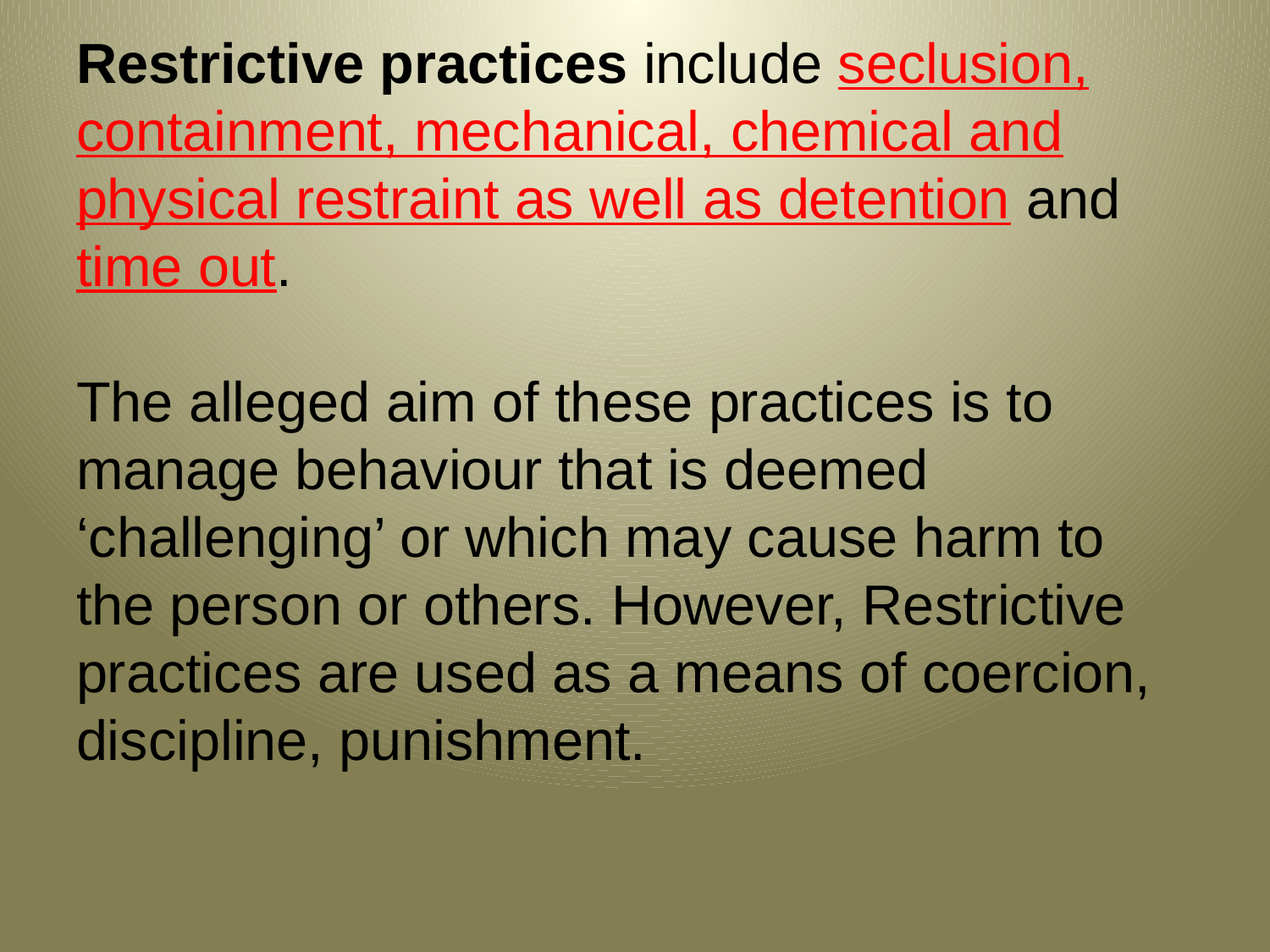

# Restrictive practices include seclusion, containment, mechanical, chemical and physical restraint as well as detention and time out. The alleged aim of these practices is to manage behaviour that is deemed ‘challenging’ or which may cause harm to the person or others. However, Restrictive practices are used as a means of coercion, discipline, punishment.